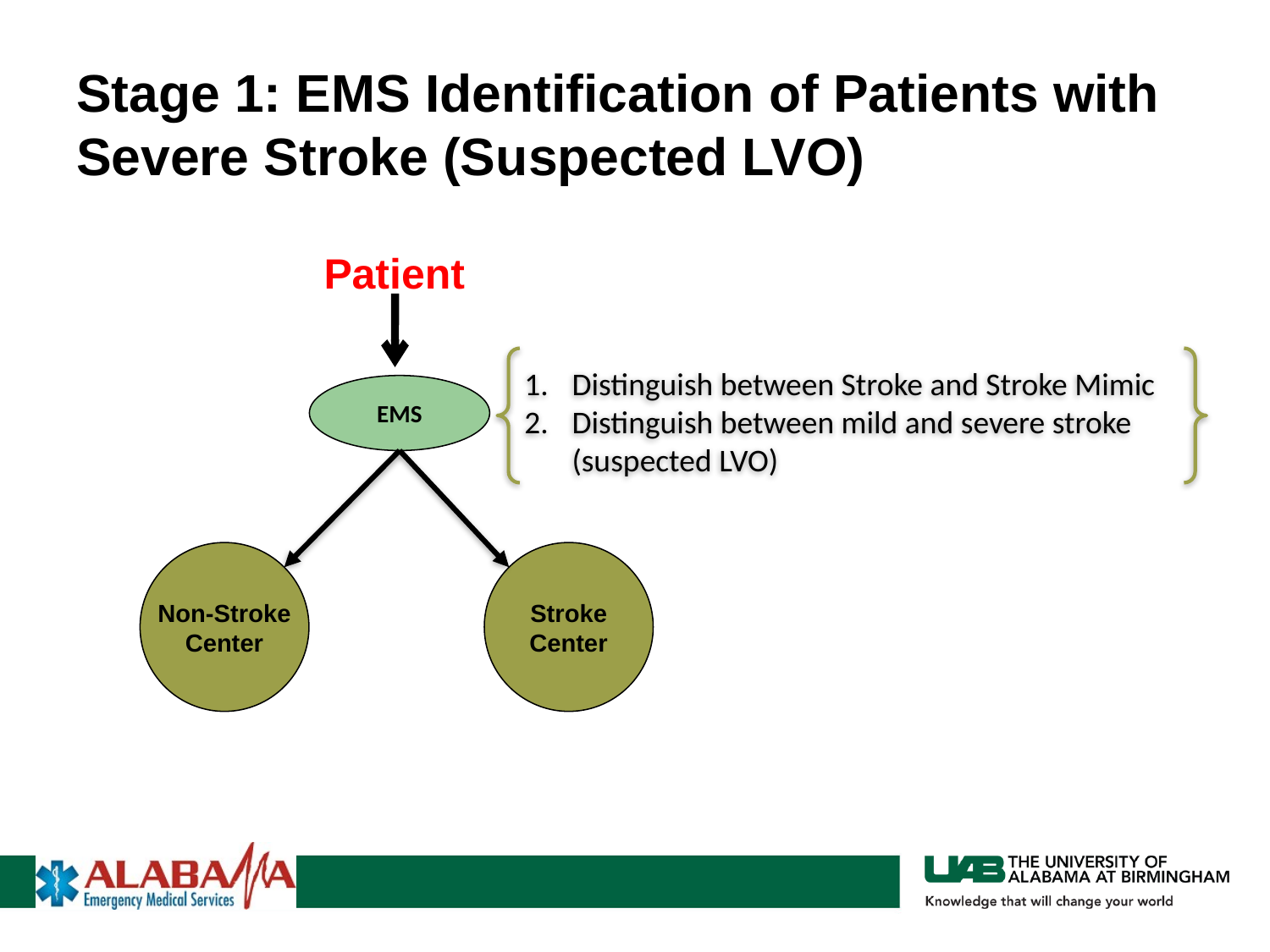

# Stage 1: EMS Identification of Patients with Severe Stroke (Suspected LVO)

Patient

EMS
Stroke
Center
Non-Stroke
Center
Distinguish between Stroke and Stroke Mimic
Distinguish between mild and severe stroke (suspected LVO)